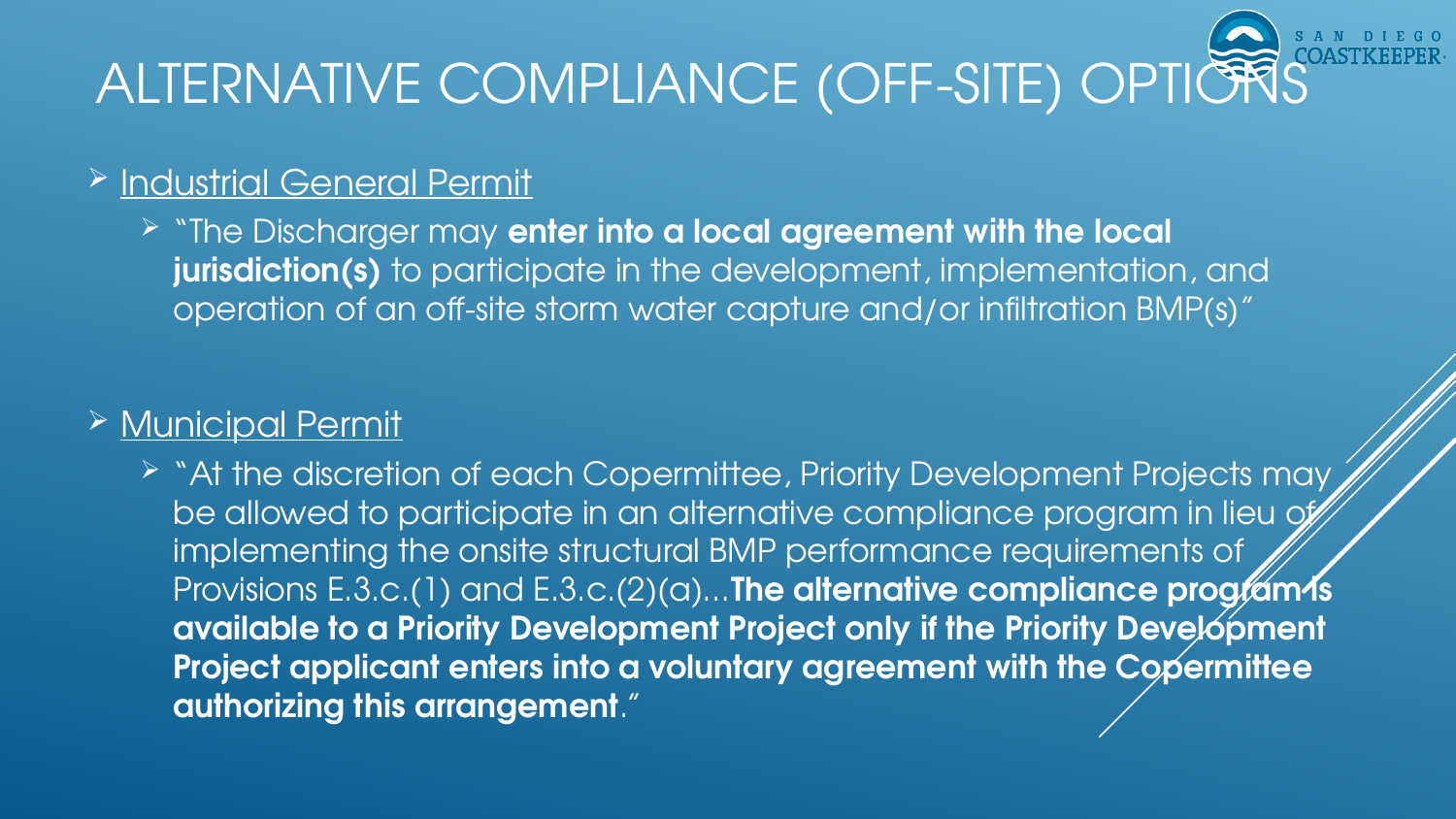

# Alternative compliance (off-site) options
Industrial General Permit
“The Discharger may enter into a local agreement with the local jurisdiction(s) to participate in the development, implementation, and operation of an off-site storm water capture and/or infiltration BMP(s)”

Municipal Permit
“At the discretion of each Copermittee, Priority Development Projects may be allowed to participate in an alternative compliance program in lieu of implementing the onsite structural BMP performance requirements of Provisions E.3.c.(1) and E.3.c.(2)(a)…The alternative compliance program is available to a Priority Development Project only if the Priority Development Project applicant enters into a voluntary agreement with the Copermittee authorizing this arrangement.”